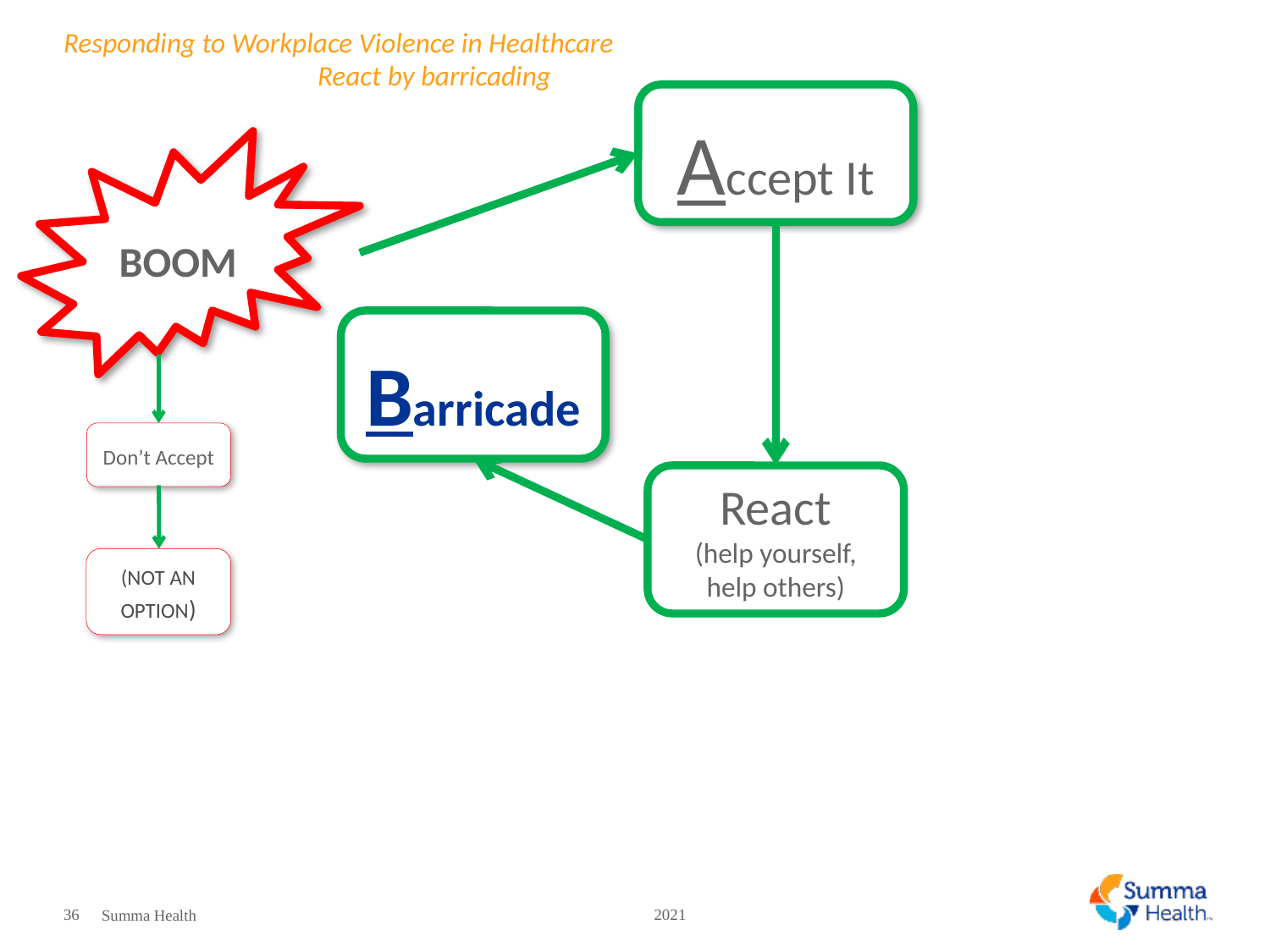

# Responding to Workplace Violence in Healthcare						React by barricading
Accept It
BOOM
Barricade
Don’t Accept
React
(help yourself, help others)
(NOT AN OPTION)
36
2021
Summa Health